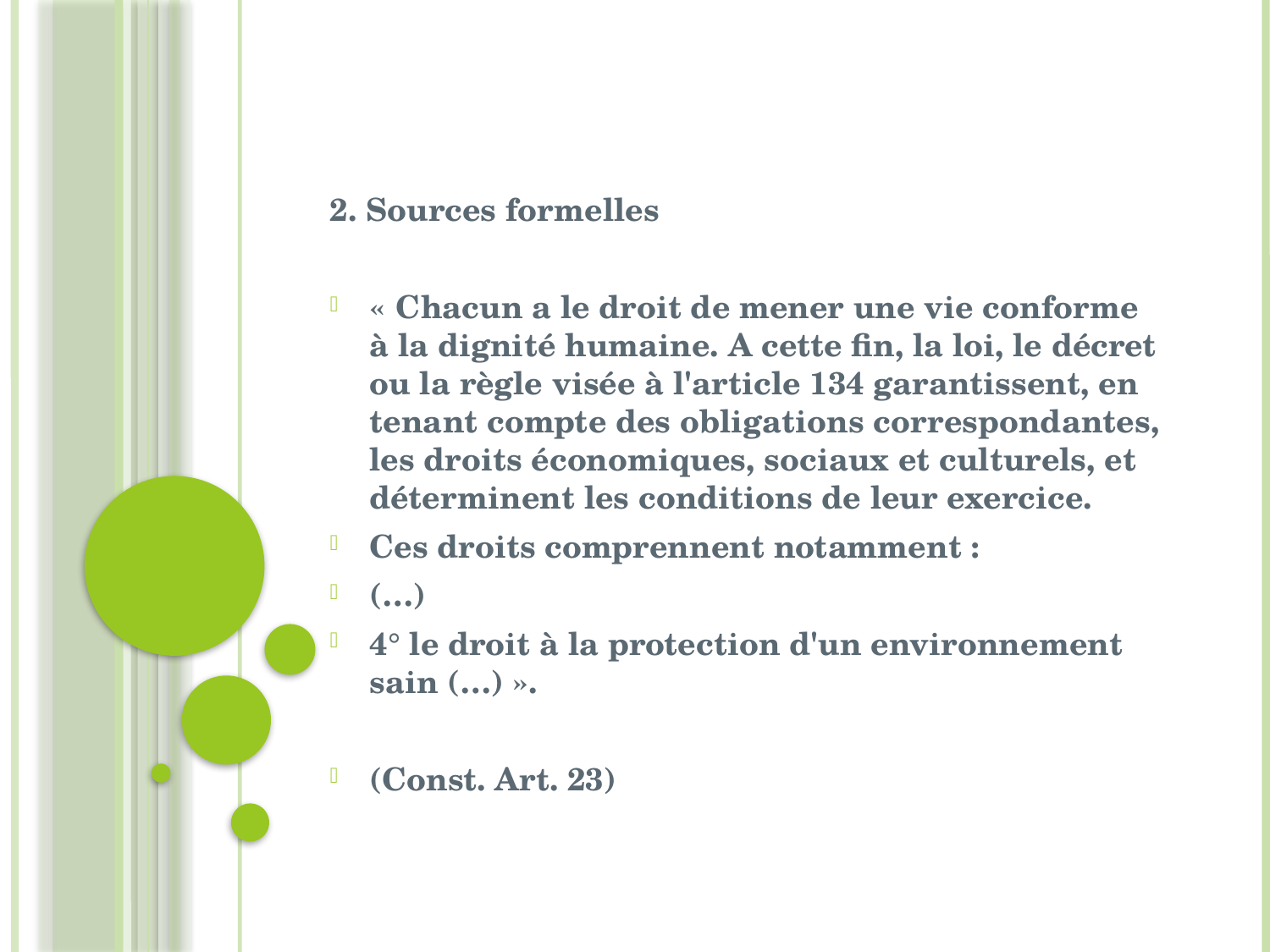

2. Sources formelles

« Chacun a le droit de mener une vie conforme à la dignité humaine. A cette fin, la loi, le décret ou la règle visée à l'article 134 garantissent, en tenant compte des obligations correspondantes, les droits économiques, sociaux et culturels, et déterminent les conditions de leur exercice.
Ces droits comprennent notamment :
(…)
4° le droit à la protection d'un environnement sain (…) ».

(Const. Art. 23)

#